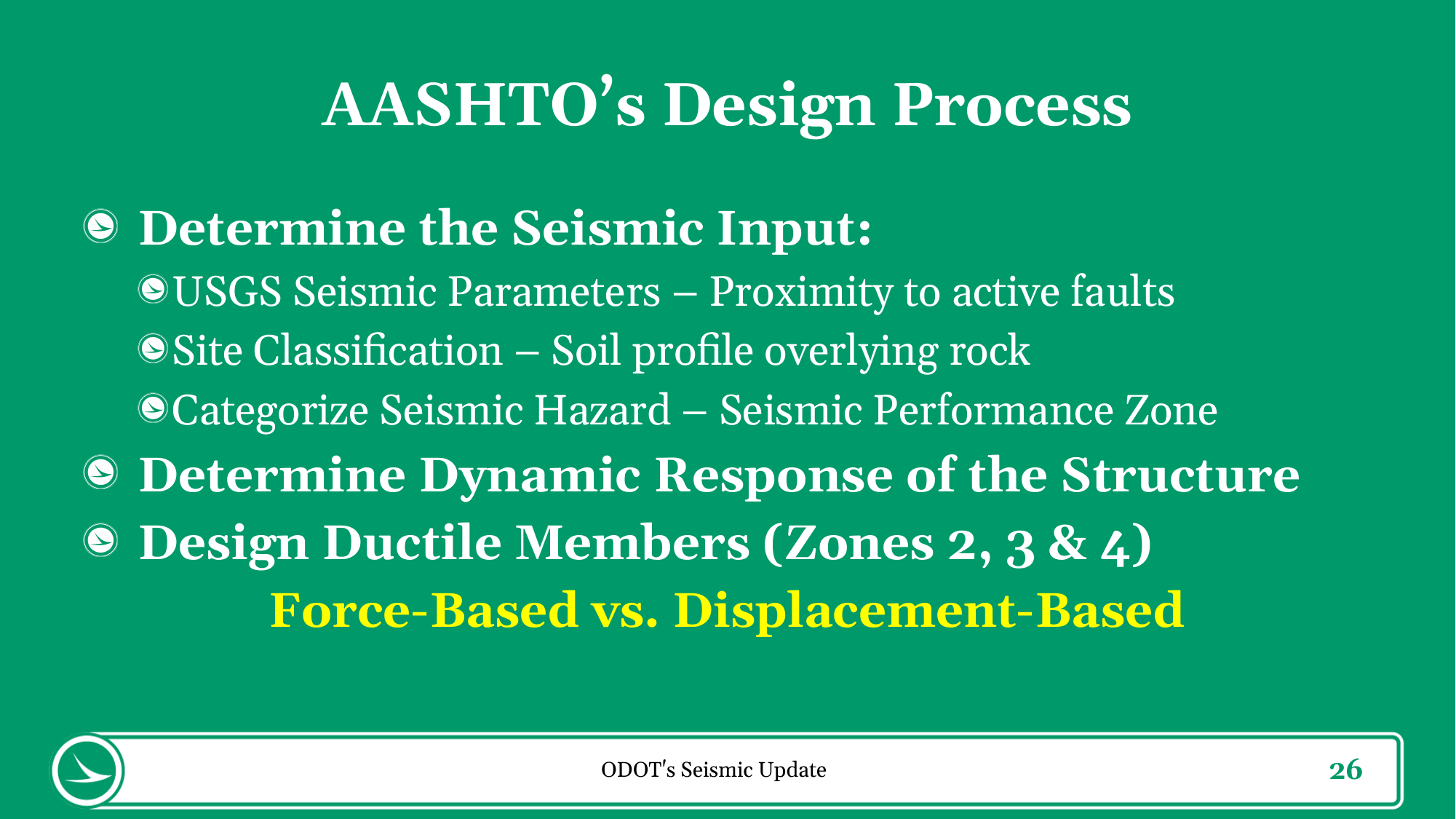

# AASHTO’s Design Process
Determine the Seismic Input:
USGS Seismic Parameters – Proximity to active faults
Site Classification – Soil profile overlying rock
Categorize Seismic Hazard – Seismic Performance Zone
Determine Dynamic Response of the Structure
Design Ductile Members (Zones 2, 3 & 4)
Force-Based vs. Displacement-Based
ODOT's Seismic Update